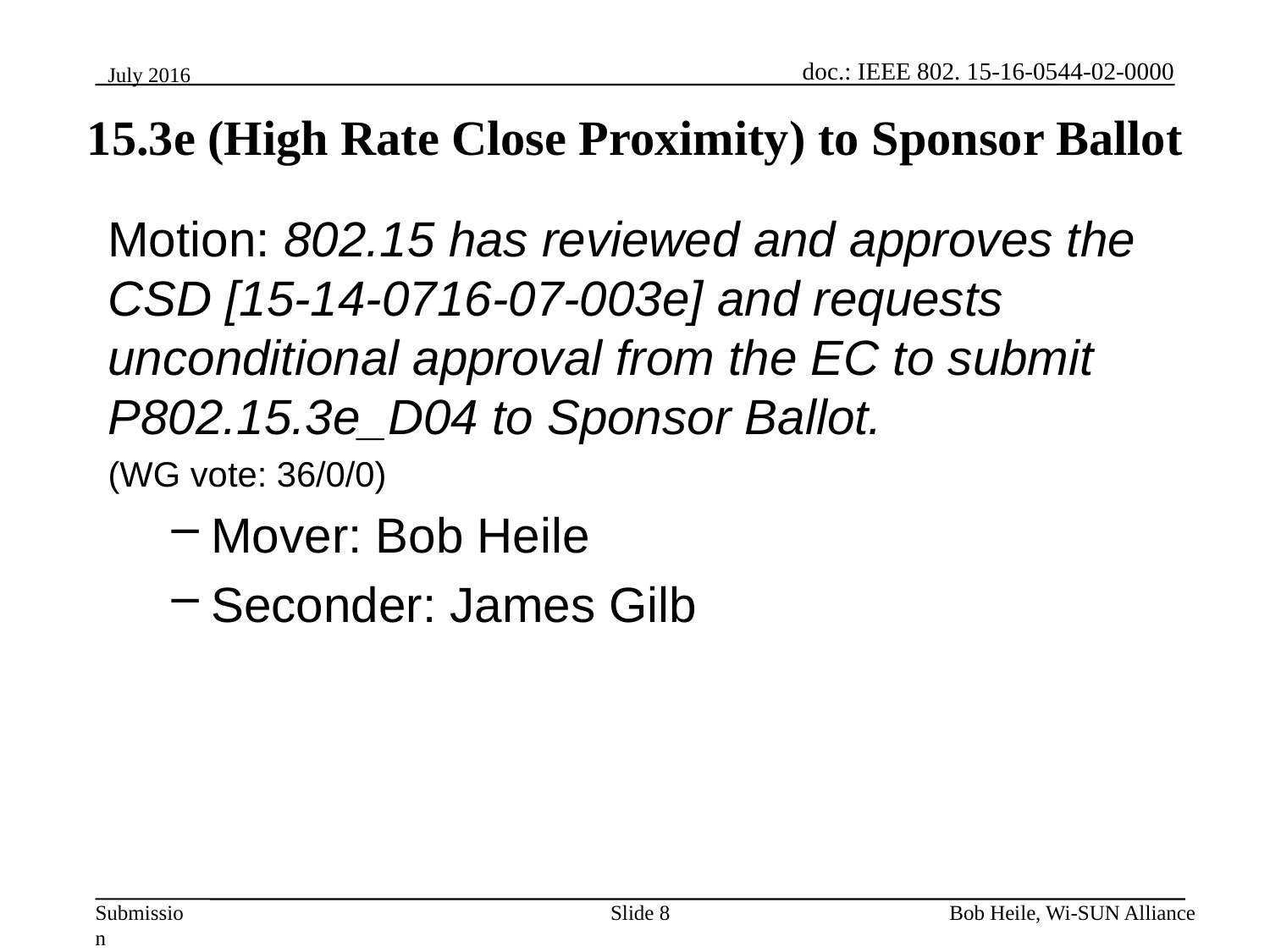

July 2016
15.3e (High Rate Close Proximity) to Sponsor Ballot
Motion: 802.15 has reviewed and approves the CSD [15-14-0716-07-003e] and requests unconditional approval from the EC to submit P802.15.3e_D04 to Sponsor Ballot.
(WG vote: 36/0/0)
Mover: Bob Heile
Seconder: James Gilb
Slide 8
Bob Heile, Wi-SUN Alliance